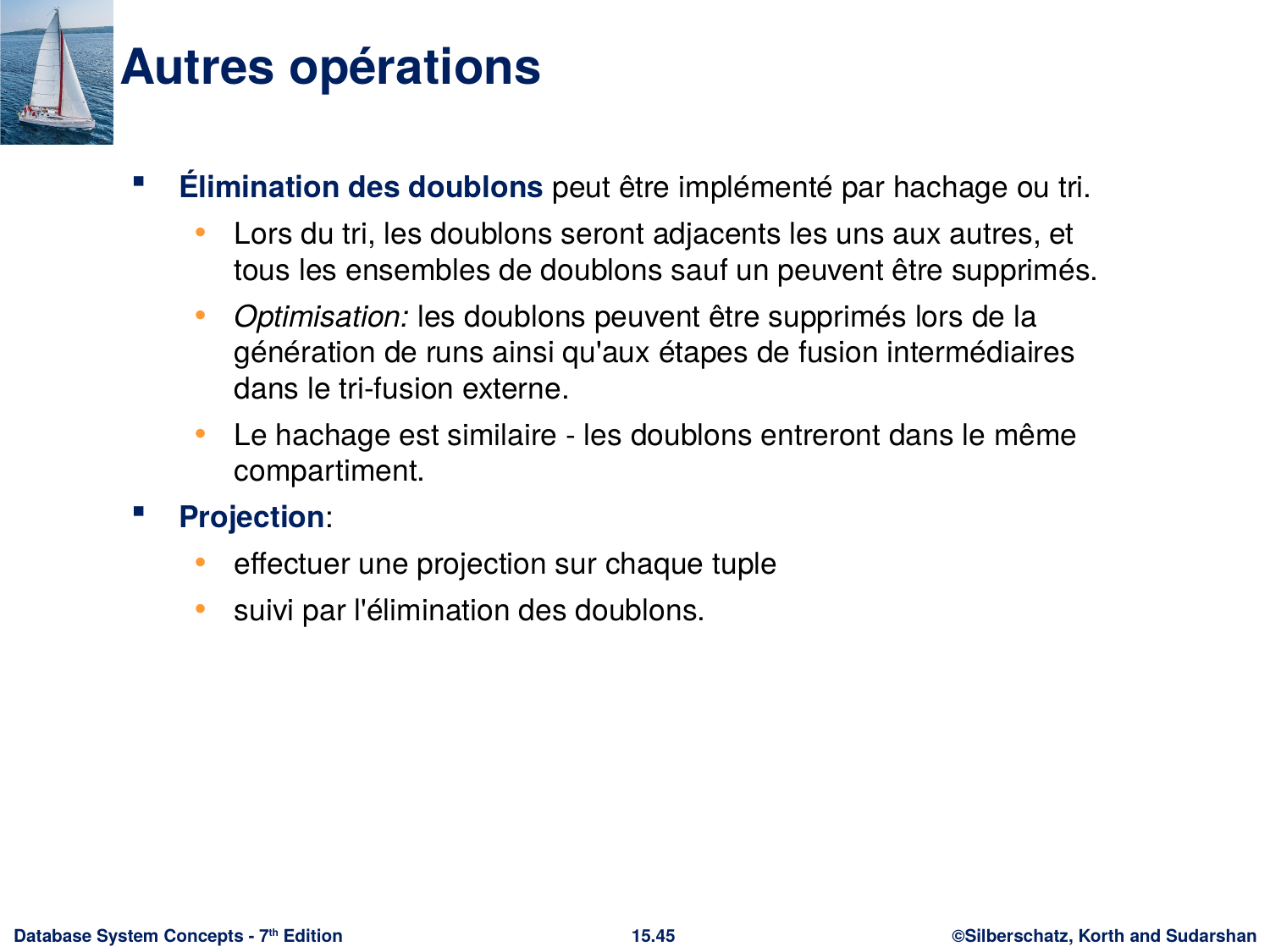

# Autres opérations
Élimination des doublons peut être implémenté par hachage ou tri.
Lors du tri, les doublons seront adjacents les uns aux autres, et tous les ensembles de doublons sauf un peuvent être supprimés.
Optimisation: les doublons peuvent être supprimés lors de la génération de runs ainsi qu'aux étapes de fusion intermédiaires dans le tri-fusion externe.
Le hachage est similaire - les doublons entreront dans le même compartiment.
Projection:
effectuer une projection sur chaque tuple
suivi par l'élimination des doublons.